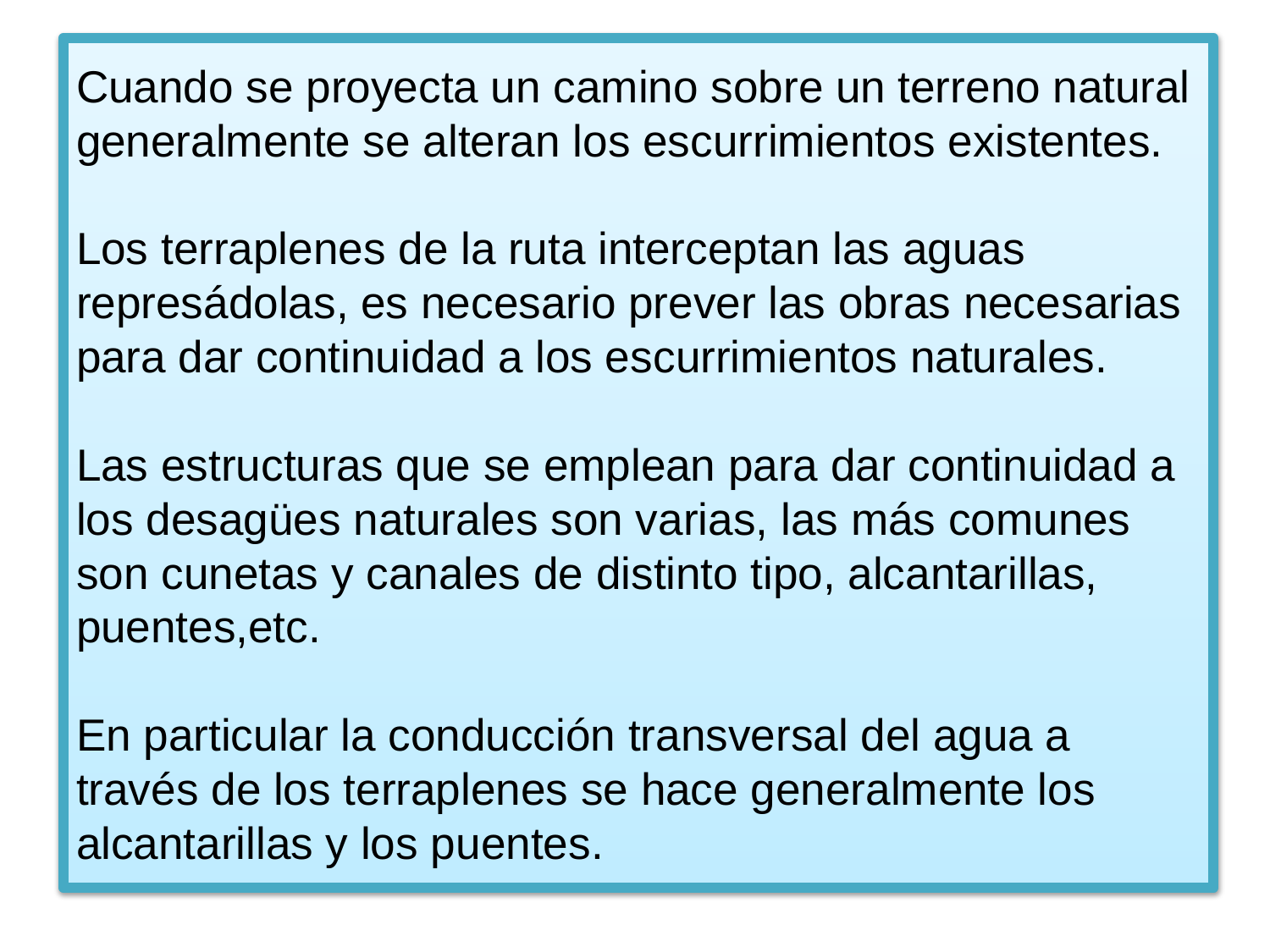

# Cuando se proyecta un camino sobre un terreno natural generalmente se alteran los escurrimientos existentes. Los terraplenes de la ruta interceptan las aguas represádolas, es necesario prever las obras necesarias para dar continuidad a los escurrimientos naturales. Las estructuras que se emplean para dar continuidad a los desagües naturales son varias, las más comunes son cunetas y canales de distinto tipo, alcantarillas, puentes,etc. En particular la conducción transversal del agua a través de los terraplenes se hace generalmente los alcantarillas y los puentes.